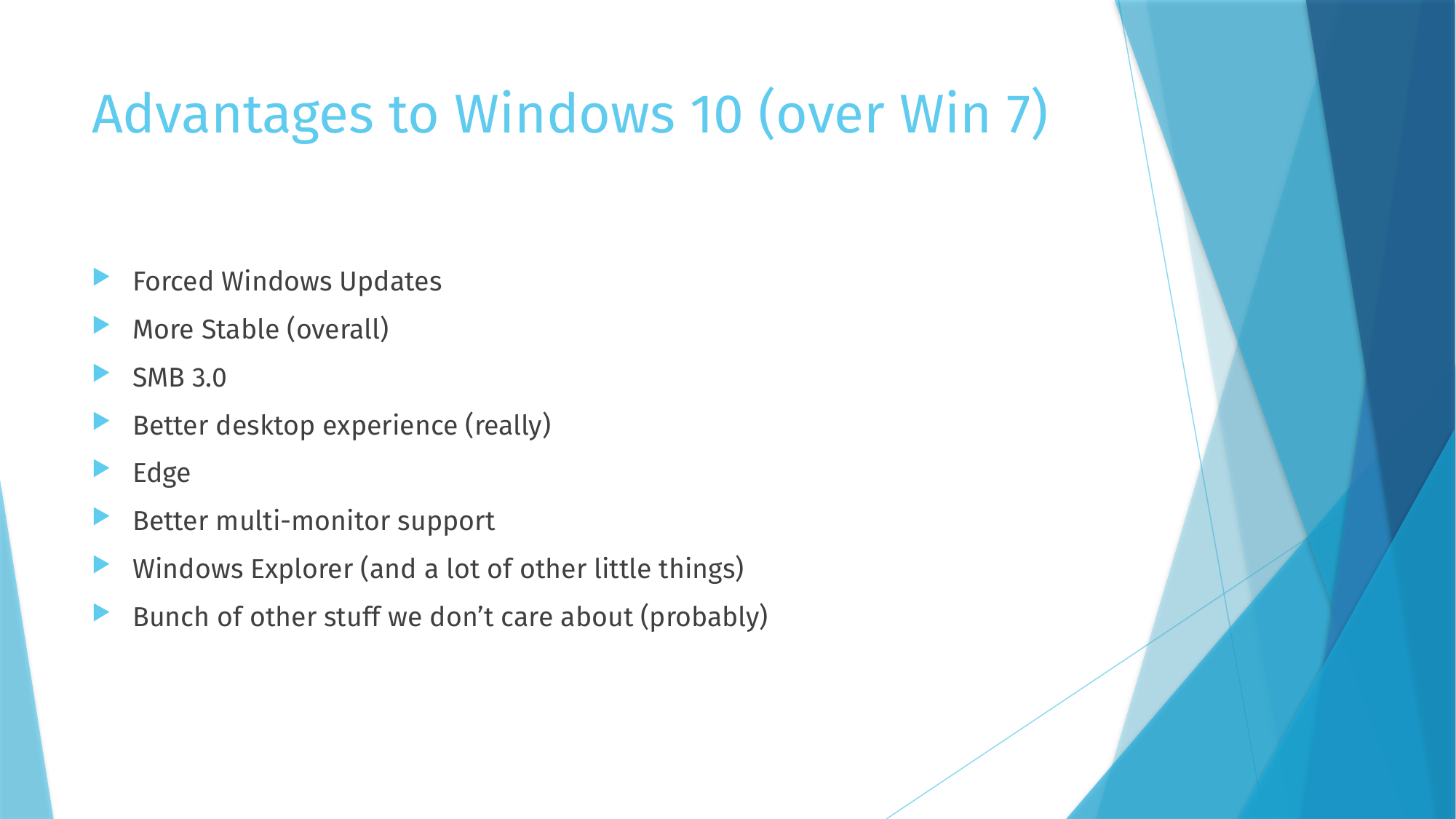

# Advantages to Windows 10 (over Win 7)
Forced Windows Updates
More Stable (overall)
SMB 3.0
Better desktop experience (really)
Edge
Better multi-monitor support
Windows Explorer (and a lot of other little things)
Bunch of other stuff we don’t care about (probably)